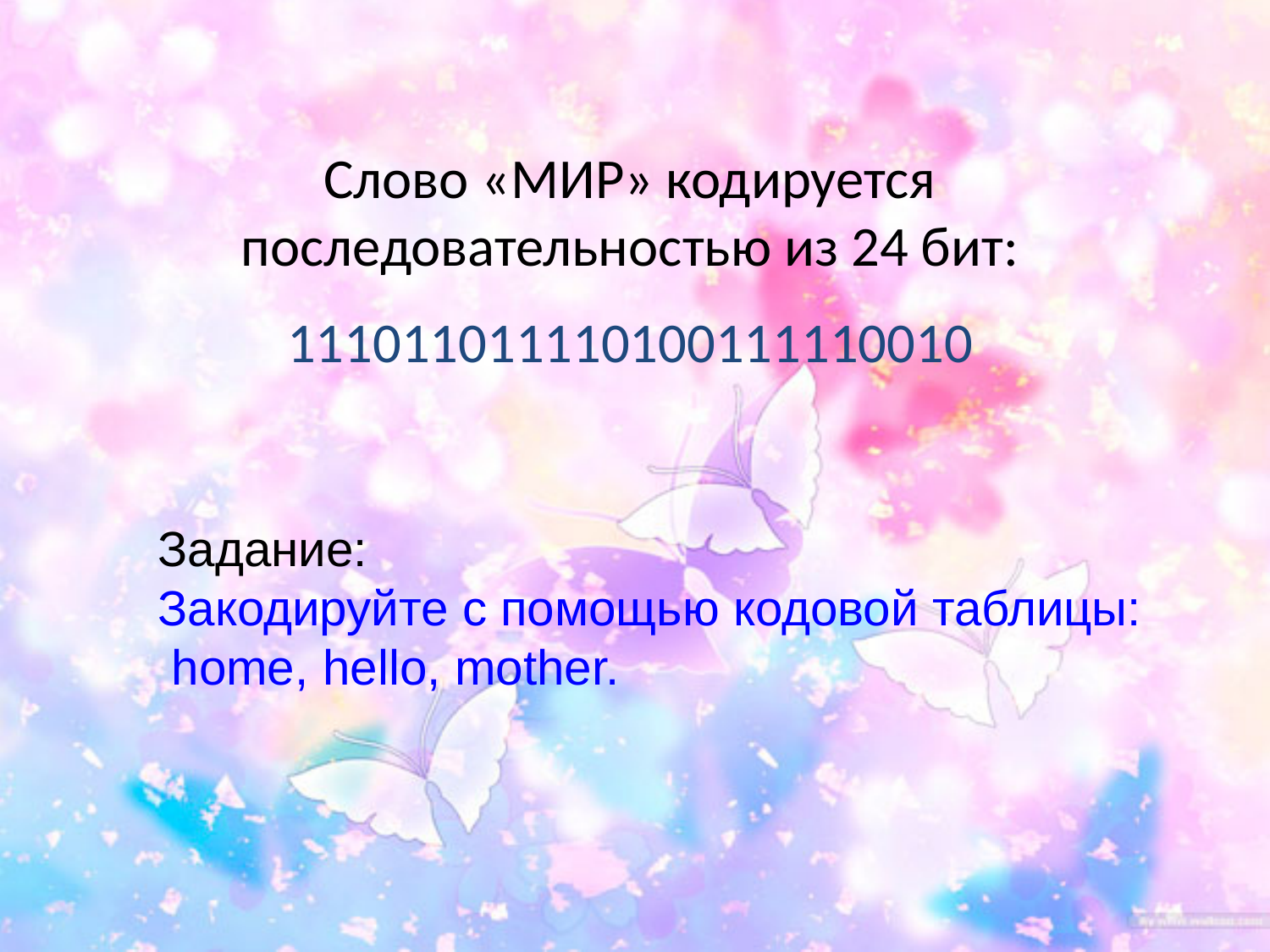

Слово «МИР» кодируется последовательностью из 24 бит:
111011011110100111110010
Задание:
Закодируйте с помощью кодовой таблицы:
 home, hello, mother.